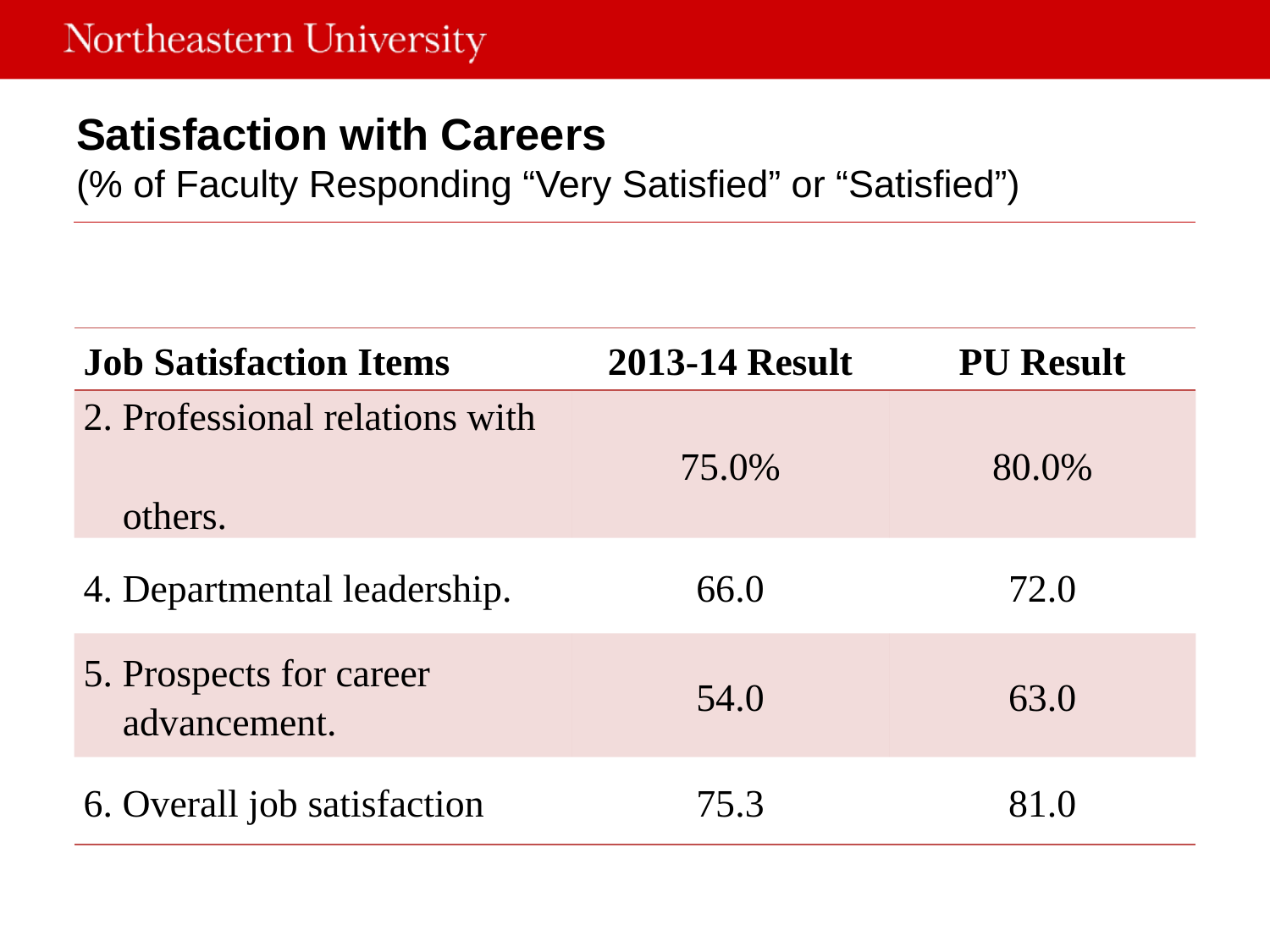

# Satisfaction with Careers (% of Faculty Responding “Very Satisfied” or “Satisfied”)
| Job Satisfaction Items | 2013-14 Result | PU Result |
| --- | --- | --- |
| 2. Professional relations with others. | 75.0% | 80.0% |
| 4. Departmental leadership. | 66.0 | 72.0 |
| 5. Prospects for career advancement. | 54.0 | 63.0 |
| 6. Overall job satisfaction | 75.3 | 81.0 |